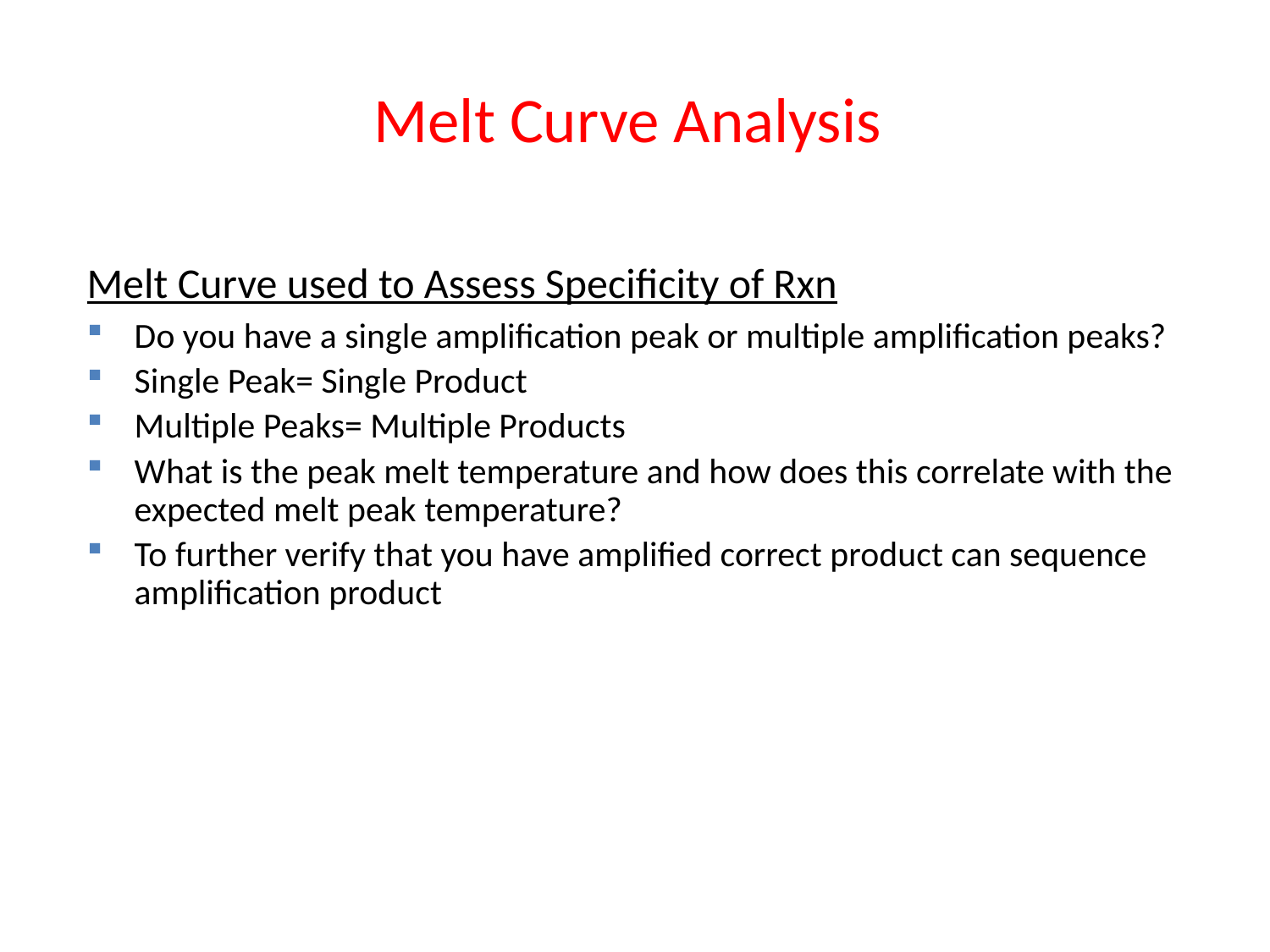

# Melt Curve Analysis
Melt Curve used to Assess Specificity of Rxn
Do you have a single amplification peak or multiple amplification peaks?
Single Peak= Single Product
Multiple Peaks= Multiple Products
What is the peak melt temperature and how does this correlate with the expected melt peak temperature?
To further verify that you have amplified correct product can sequence amplification product